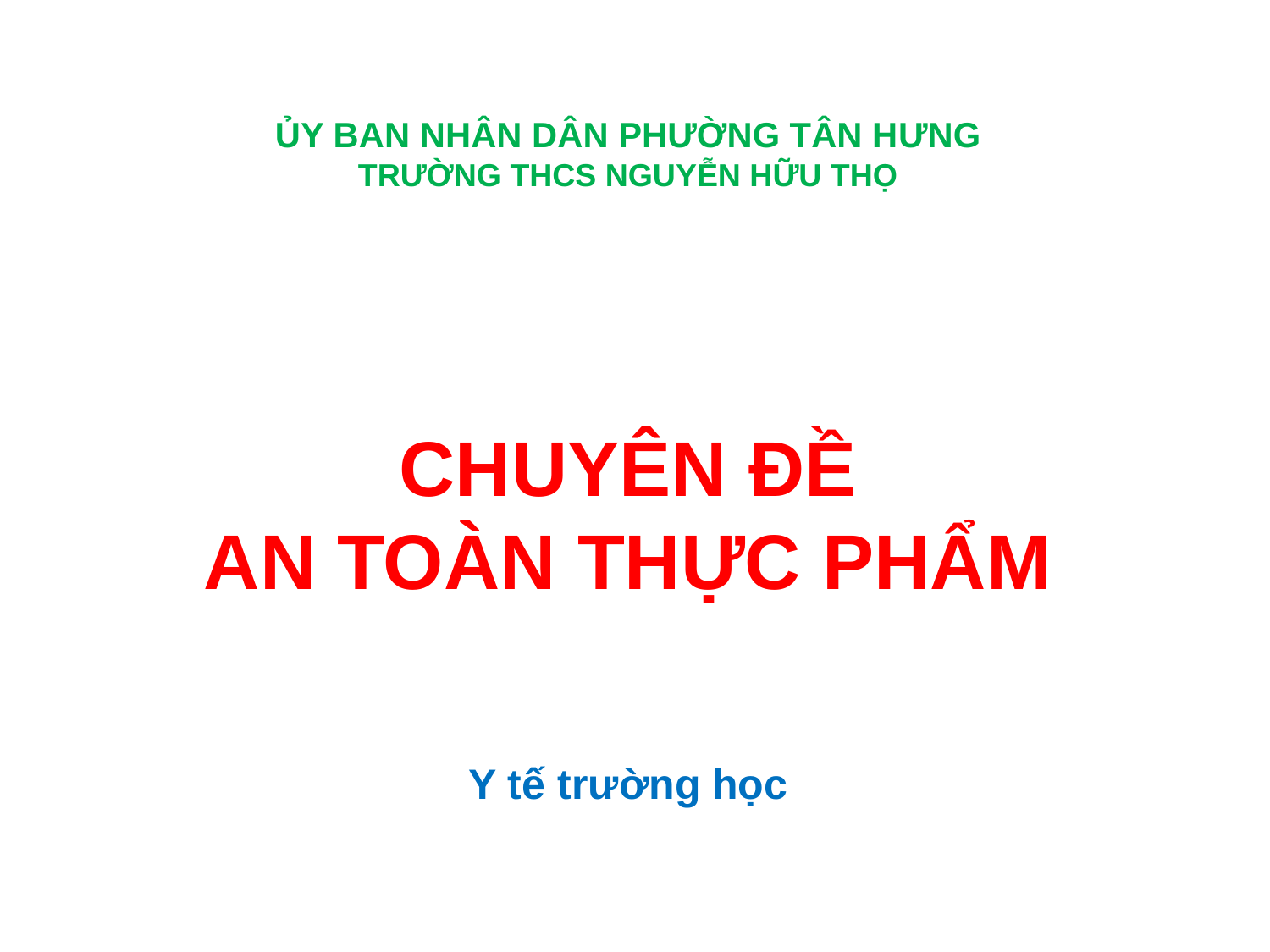

ỦY BAN NHÂN DÂN PHƯỜNG TÂN HƯNG
TRƯỜNG THCS NGUYỄN HỮU THỌ
CHUYÊN ĐỀ
AN TOÀN THỰC PHẨM

Y tế trường học